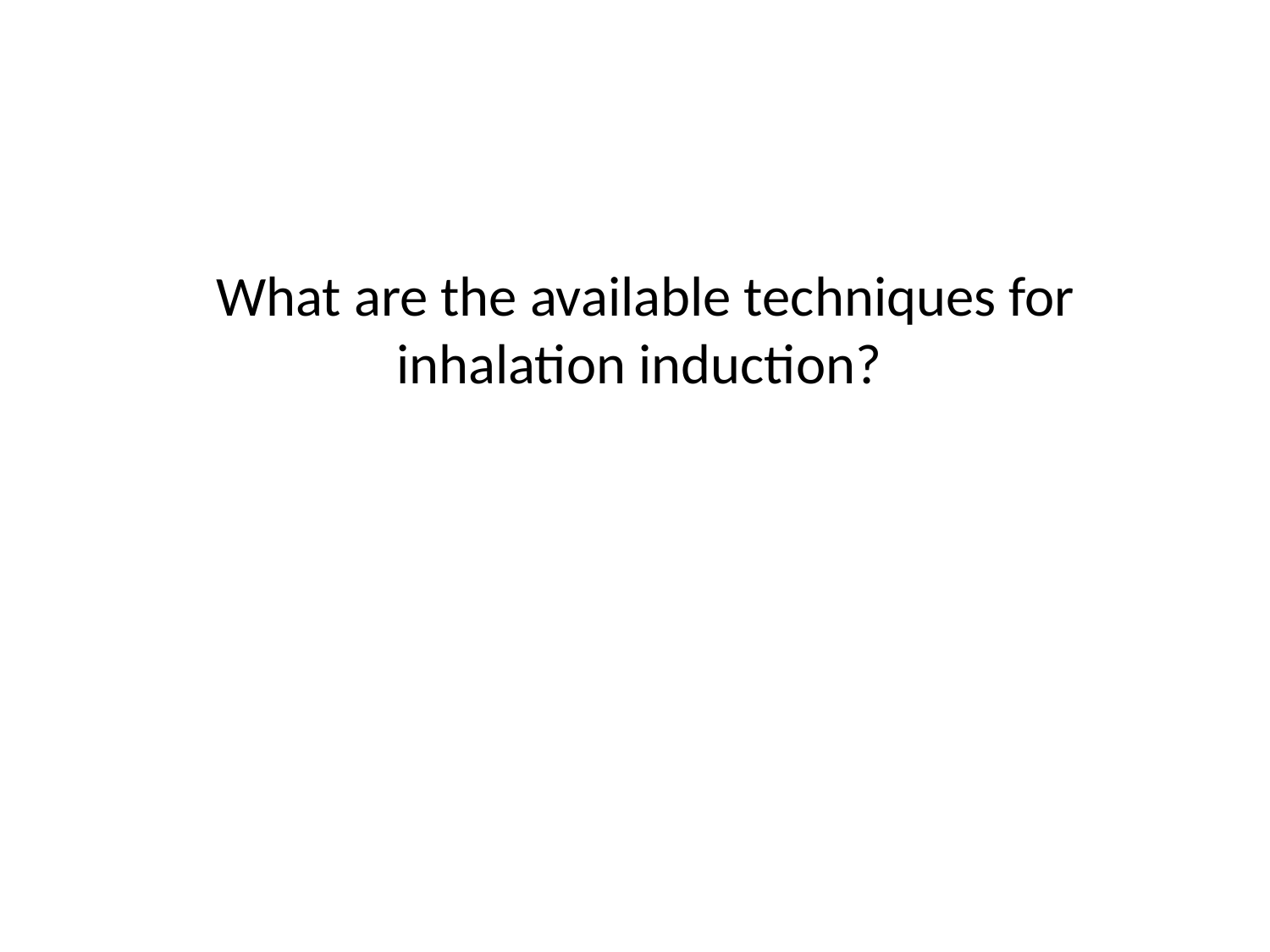

What are the available techniques for inhalation induction?